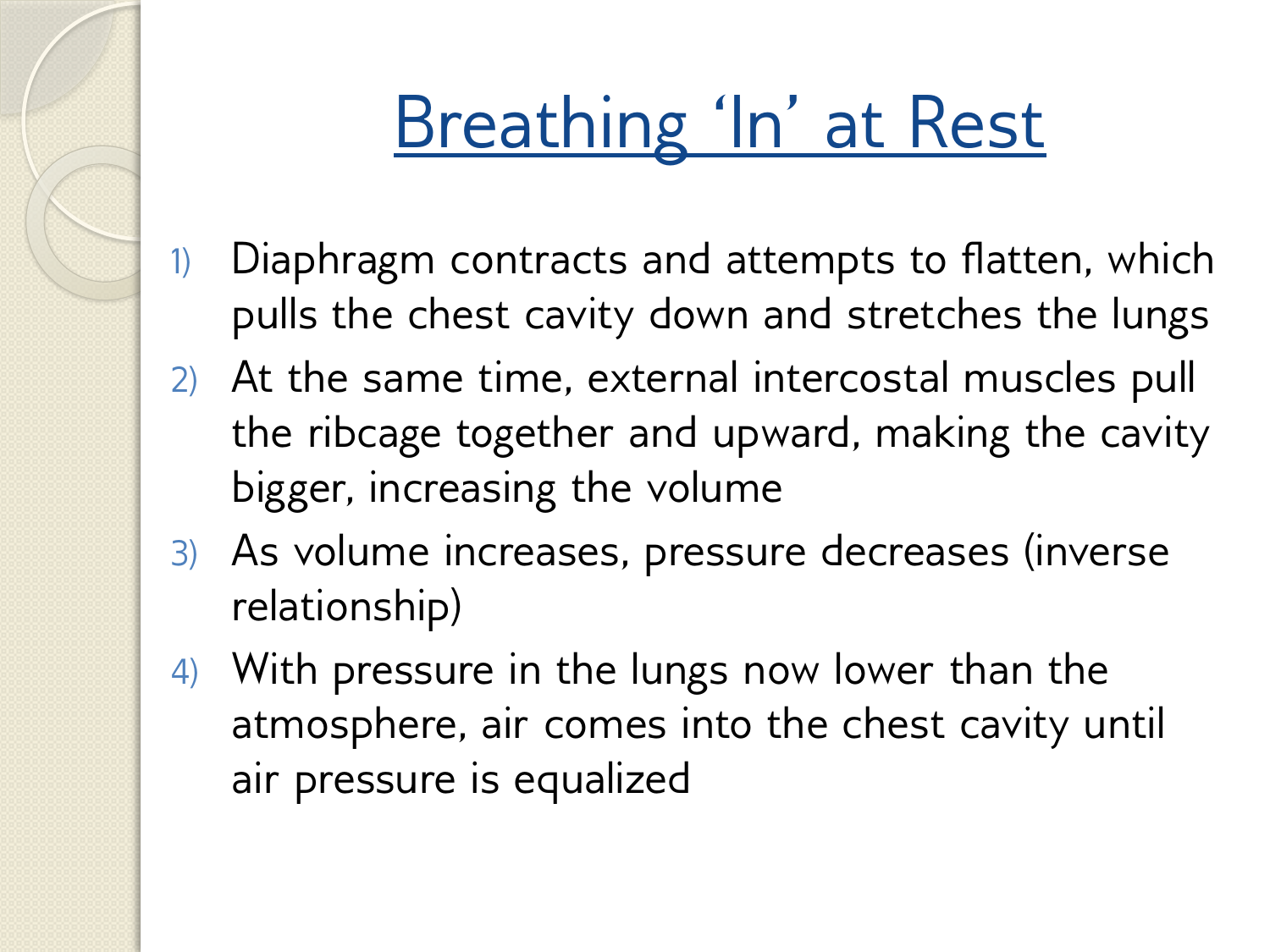

# Breathing ‘In’ at Rest
Diaphragm contracts and attempts to flatten, which pulls the chest cavity down and stretches the lungs
At the same time, external intercostal muscles pull the ribcage together and upward, making the cavity bigger, increasing the volume
As volume increases, pressure decreases (inverse relationship)
With pressure in the lungs now lower than the atmosphere, air comes into the chest cavity until air pressure is equalized